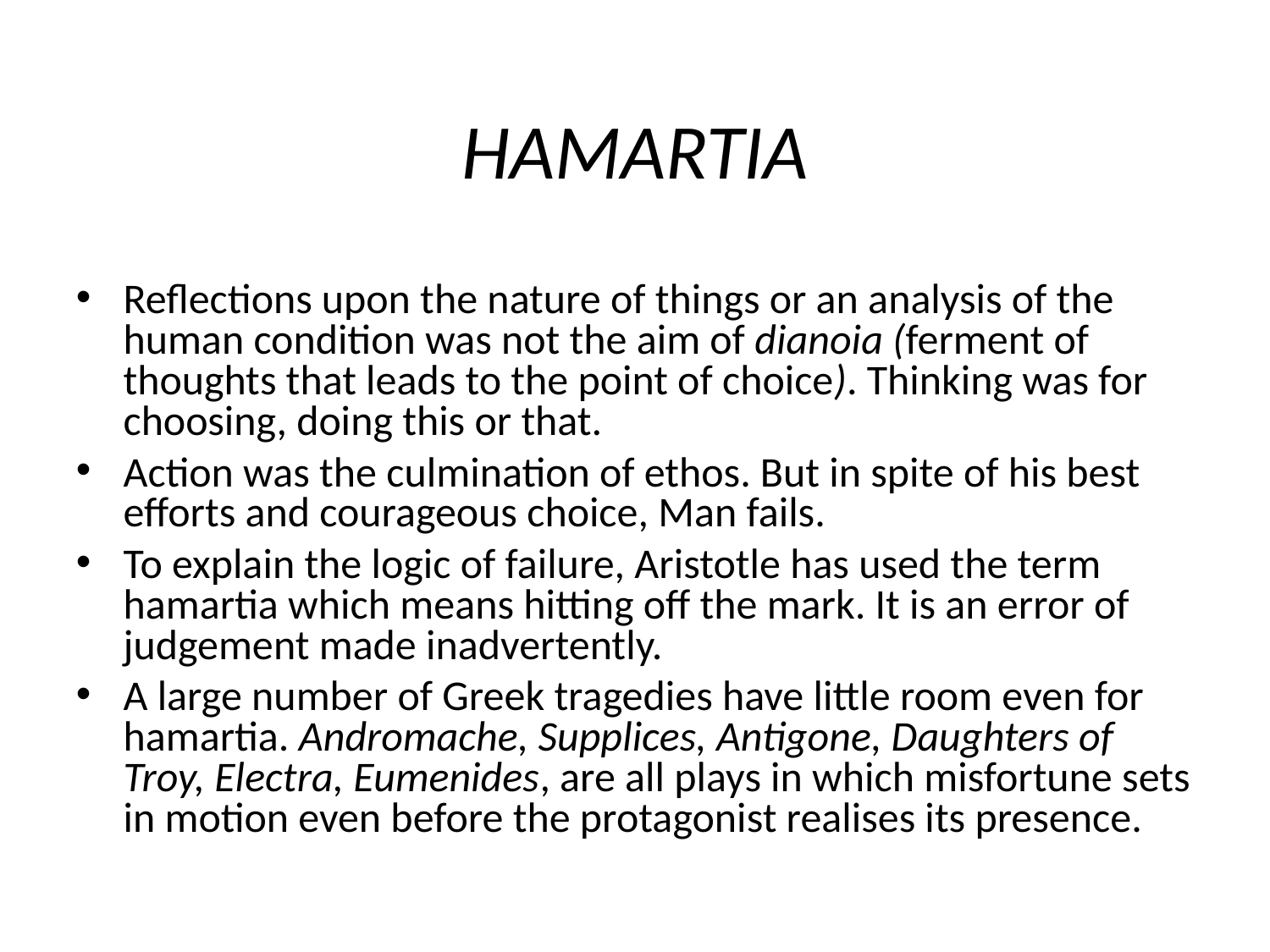

HAMARTIA
Reflections upon the nature of things or an analysis of the human condition was not the aim of dianoia (ferment of thoughts that leads to the point of choice). Thinking was for choosing, doing this or that.
Action was the culmination of ethos. But in spite of his best efforts and courageous choice, Man fails.
To explain the logic of failure, Aristotle has used the term hamartia which means hitting off the mark. It is an error of judgement made inadvertently.
A large number of Greek tragedies have little room even for hamartia. Andromache, Supplices, Antigone, Daughters of Troy, Electra, Eumenides, are all plays in which misfortune sets in motion even before the protagonist realises its presence.